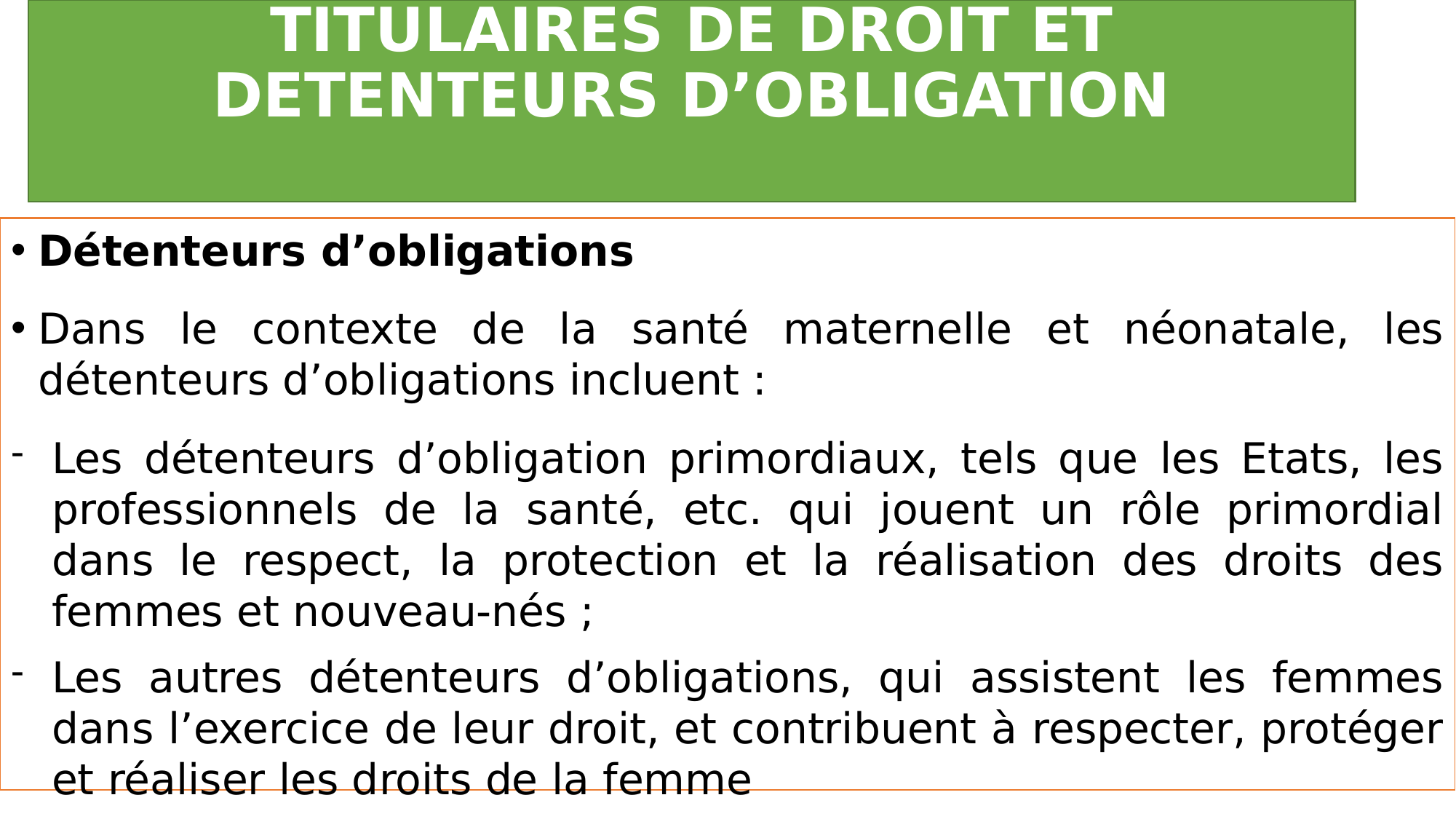

# TITULAIRES DE DROIT ET DETENTEURS D’OBLIGATION
Détenteurs d’obligations
Dans le contexte de la santé maternelle et néonatale, les détenteurs d’obligations incluent :
Les détenteurs d’obligation primordiaux, tels que les Etats, les professionnels de la santé, etc. qui jouent un rôle primordial dans le respect, la protection et la réalisation des droits des femmes et nouveau-nés ;
Les autres détenteurs d’obligations, qui assistent les femmes dans l’exercice de leur droit, et contribuent à respecter, protéger et réaliser les droits de la femme